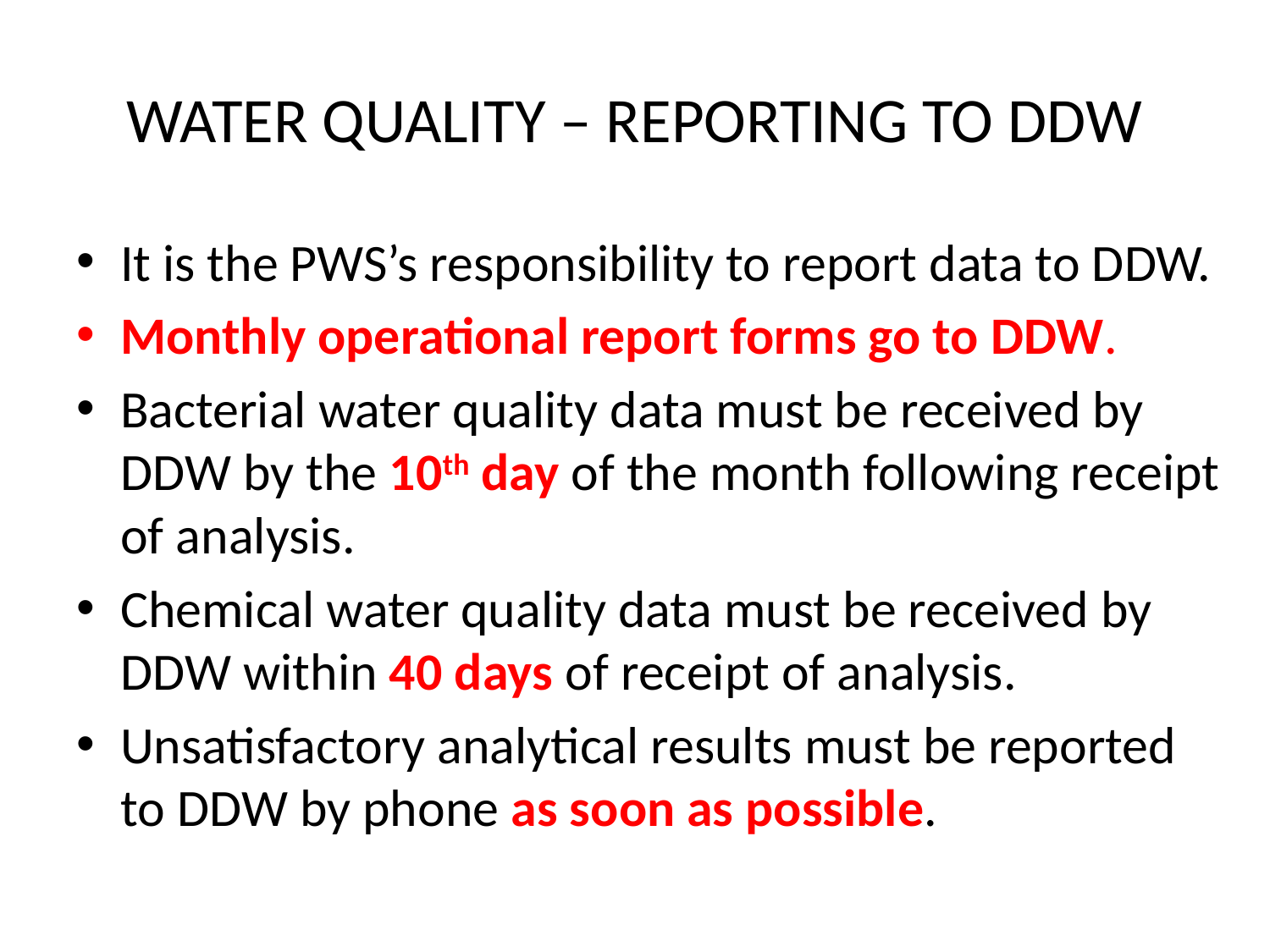

# WATER QUALITY – REPORTING TO DDW
It is the PWS’s responsibility to report data to DDW.
Monthly operational report forms go to DDW.
Bacterial water quality data must be received by DDW by the 10th day of the month following receipt of analysis.
Chemical water quality data must be received by DDW within 40 days of receipt of analysis.
Unsatisfactory analytical results must be reported to DDW by phone as soon as possible.